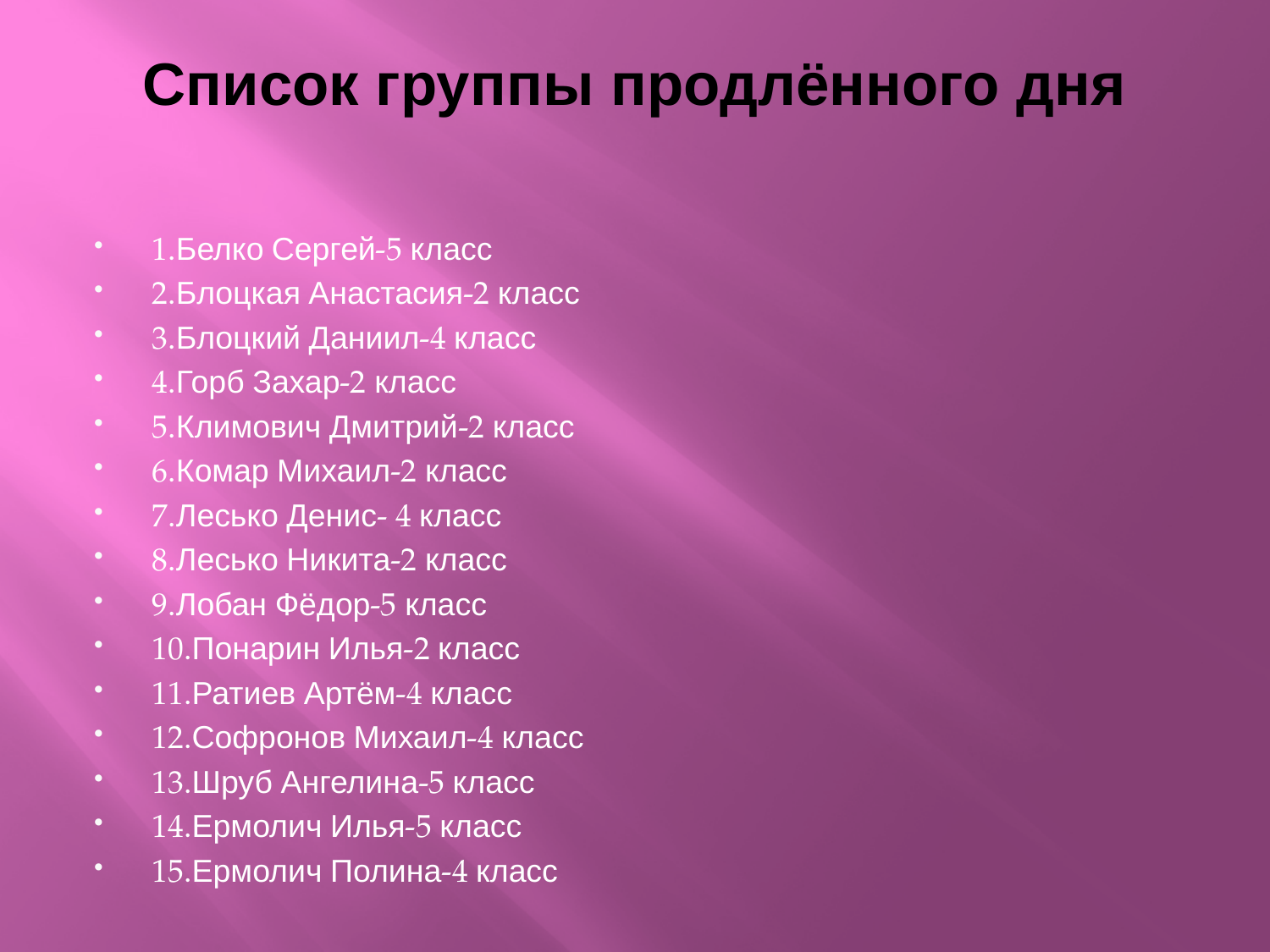

# Список группы продлённого дня
1.Белко Сергей-5 класс
2.Блоцкая Анастасия-2 класс
3.Блоцкий Даниил-4 класс
4.Горб Захар-2 класс
5.Климович Дмитрий-2 класс
6.Комар Михаил-2 класс
7.Лесько Денис- 4 класс
8.Лесько Никита-2 класс
9.Лобан Фёдор-5 класс
10.Понарин Илья-2 класс
11.Ратиев Артём-4 класс
12.Софронов Михаил-4 класс
13.Шруб Ангелина-5 класс
14.Ермолич Илья-5 класс
15.Ермолич Полина-4 класс